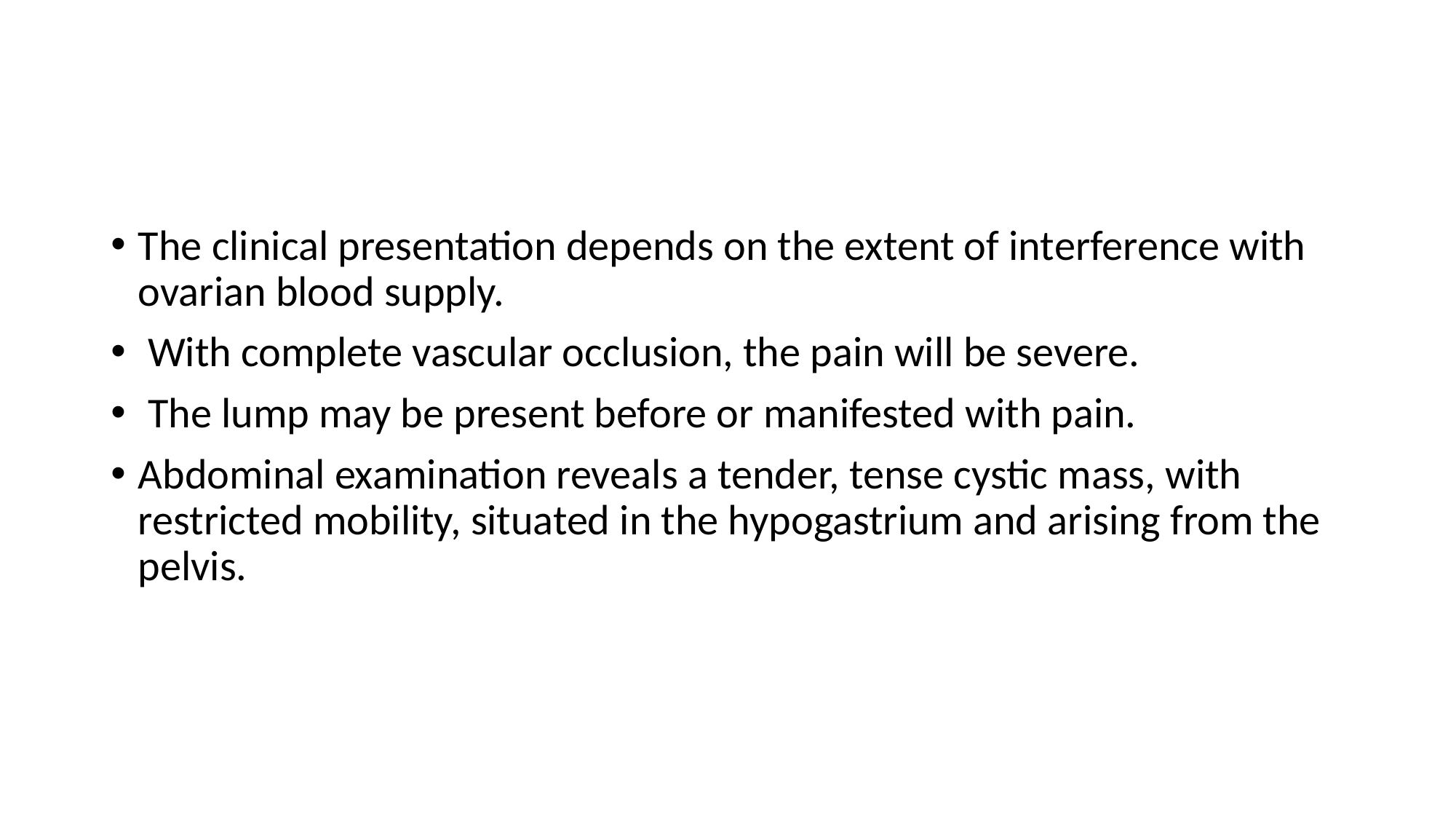

#
The clinical presentation depends on the extent of interference with ovarian blood supply.
 With complete vascular occlusion, the pain will be severe.
 The lump may be present before or manifested with pain.
Abdominal examination reveals a tender, tense cystic mass, with restricted mobility, situated in the hypogastrium and arising from the pelvis.